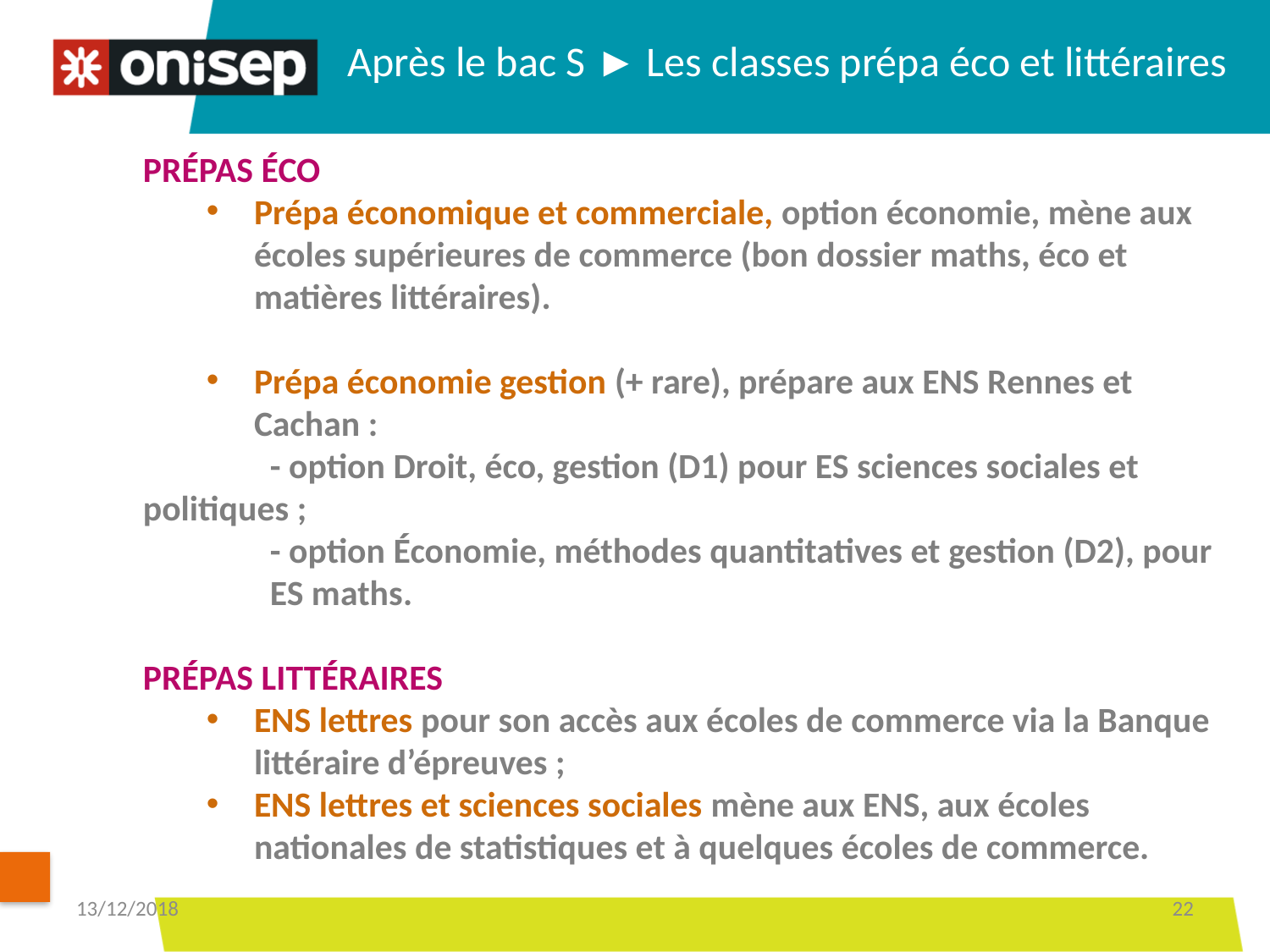

Après le bac S ► Les classes prépa éco et littéraires
PRÉPAS ÉCO
Prépa économique et commerciale, option économie, mène aux écoles supérieures de commerce (bon dossier maths, éco et matières littéraires).
Prépa économie gestion (+ rare), prépare aux ENS Rennes et Cachan :
	- option Droit, éco, gestion (D1) pour ES sciences sociales et 	politiques ;
	- option Économie, méthodes quantitatives et gestion (D2), pour 	ES maths.
PRÉPAS LITTÉRAIRES
ENS lettres pour son accès aux écoles de commerce via la Banque littéraire d’épreuves ;
ENS lettres et sciences sociales mène aux ENS, aux écoles nationales de statistiques et à quelques écoles de commerce.

13/12/2018
22